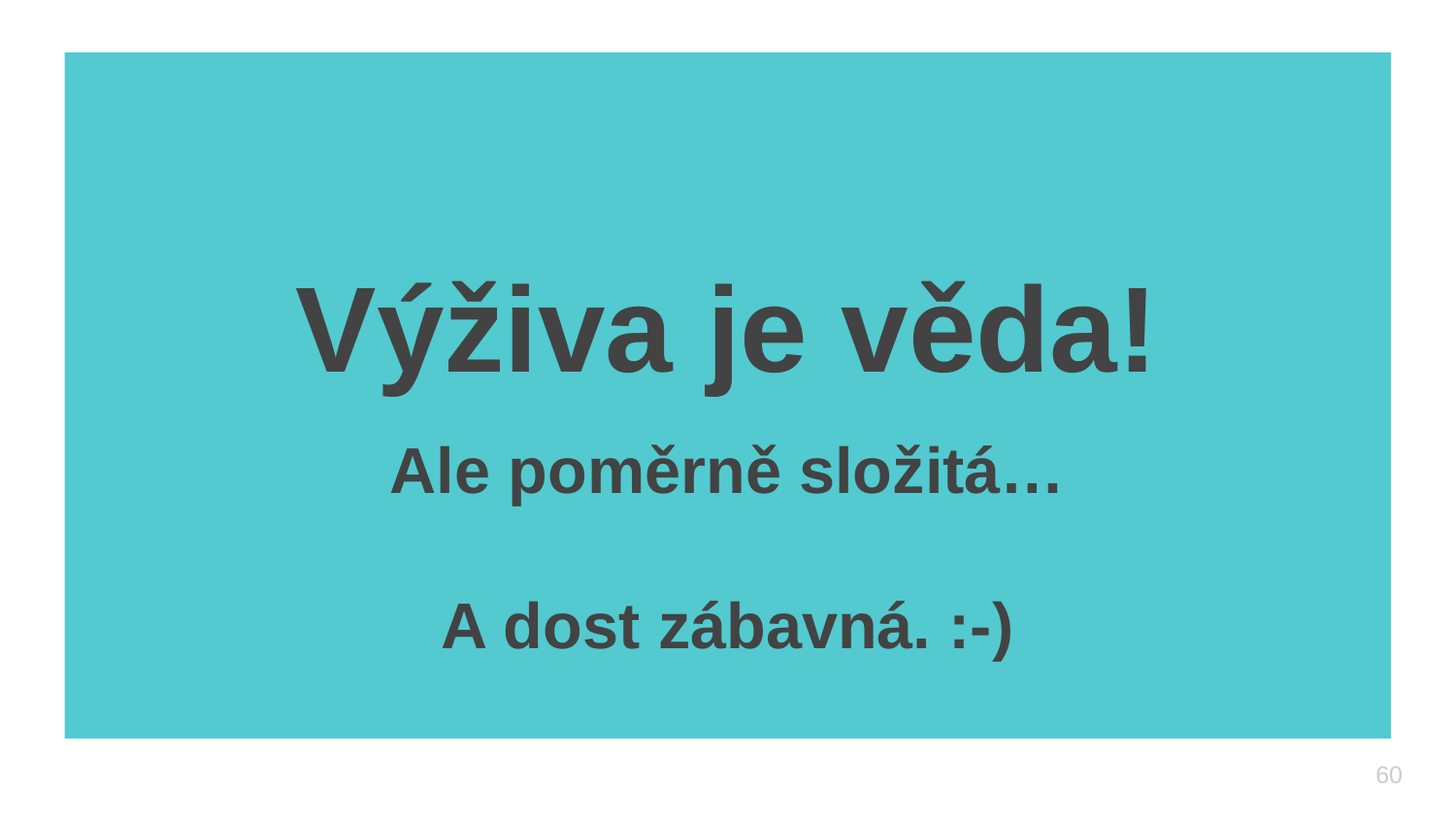

# Výživa je věda!
Ale poměrně složitá…

A dost zábavná. :-)
60